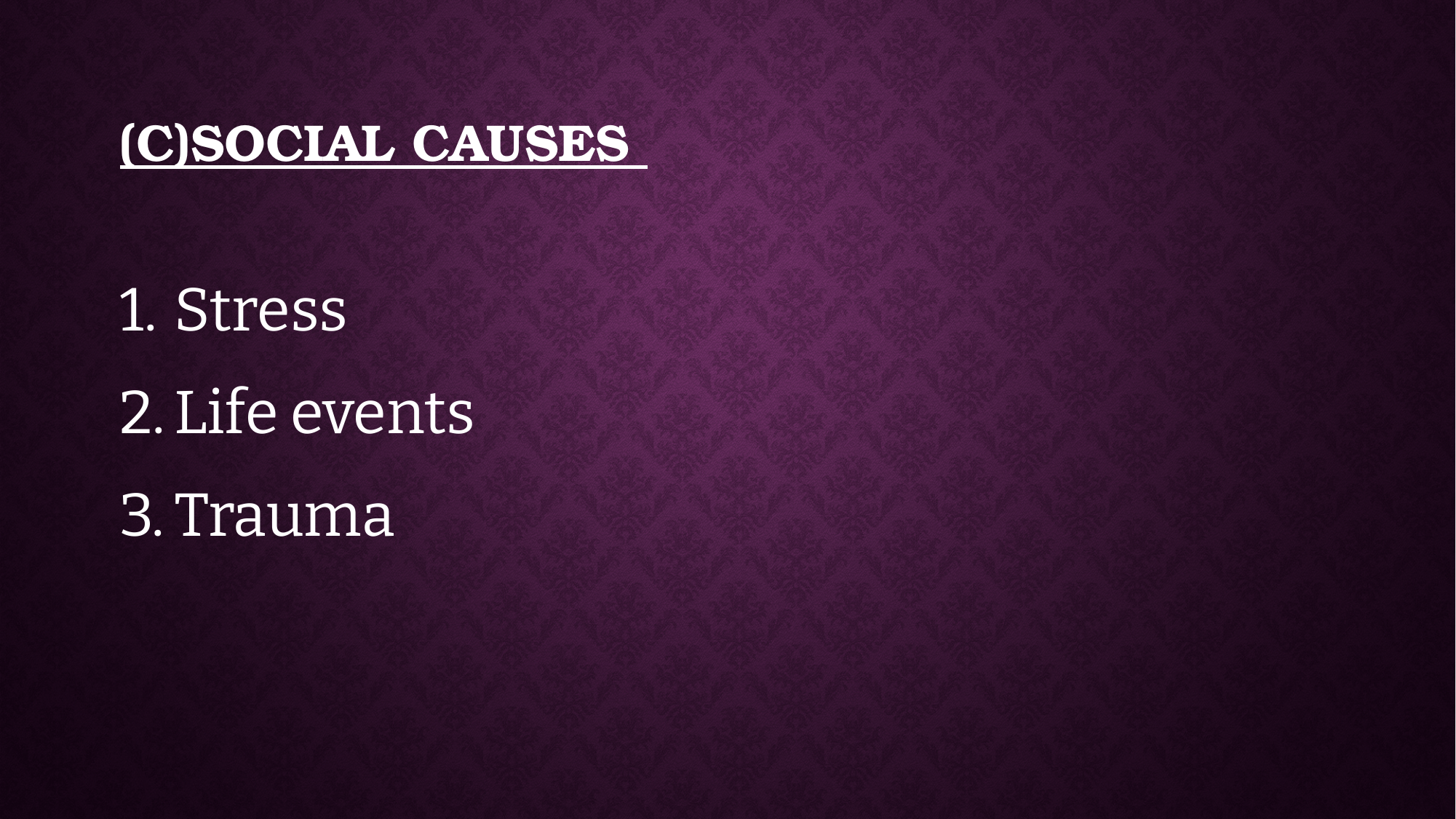

# (C)SOCIAL CAUSES
Stress
Life events
Trauma